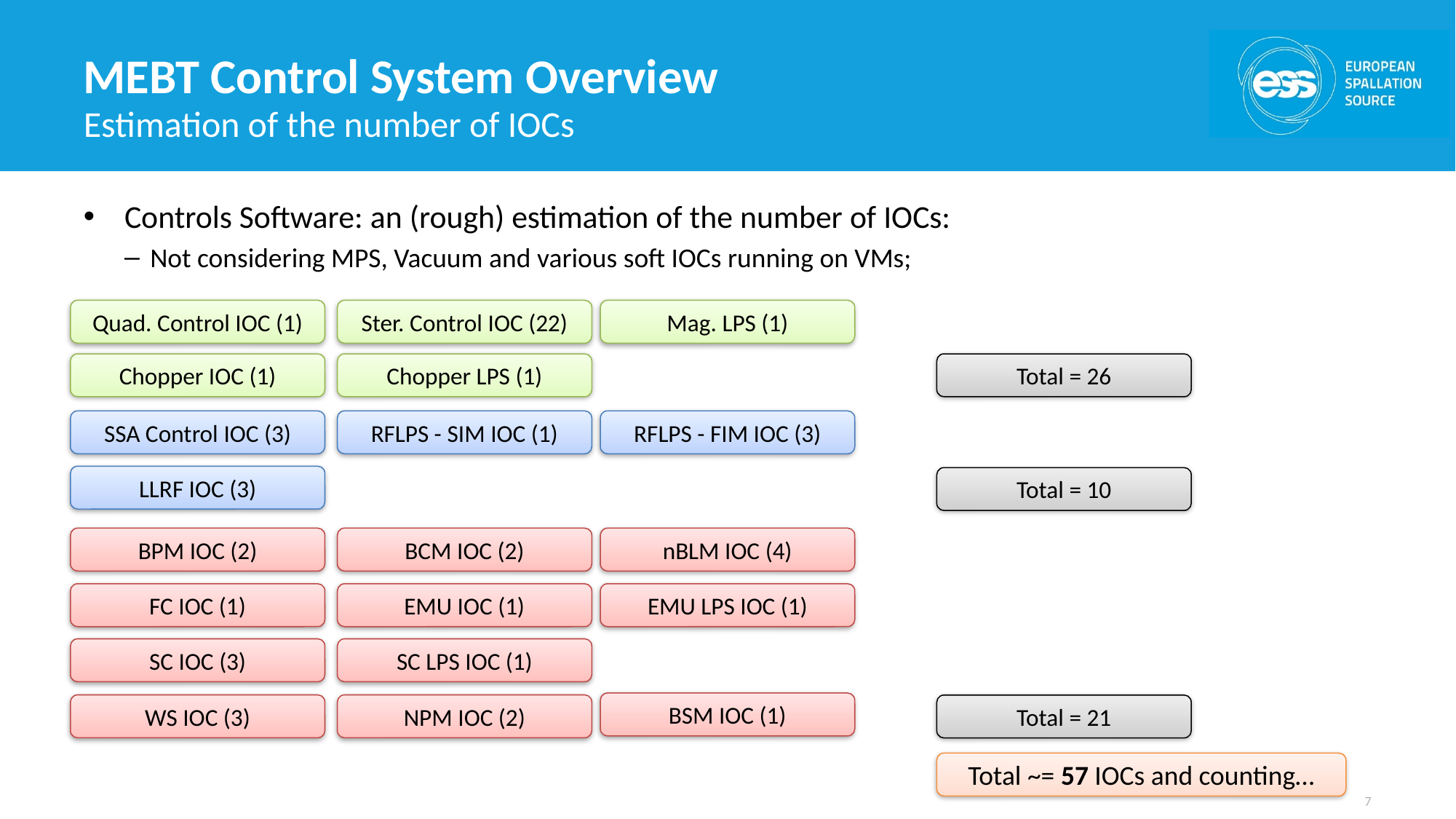

# MEBT Control System Overview
Estimation of the number of IOCs
Controls Software: an (rough) estimation of the number of IOCs:
Not considering MPS, Vacuum and various soft IOCs running on VMs;
Quad. Control IOC (1)
Ster. Control IOC (22)
Mag. LPS (1)
Chopper IOC (1)
Chopper LPS (1)
Total = 26
SSA Control IOC (3)
RFLPS - SIM IOC (1)
RFLPS - FIM IOC (3)
LLRF IOC (3)
Total = 10
BPM IOC (2)
BCM IOC (2)
nBLM IOC (4)
FC IOC (1)
EMU IOC (1)
EMU LPS IOC (1)
SC IOC (3)
SC LPS IOC (1)
BSM IOC (1)
WS IOC (3)
NPM IOC (2)
Total = 21
Total ~= 57 IOCs and counting…
7